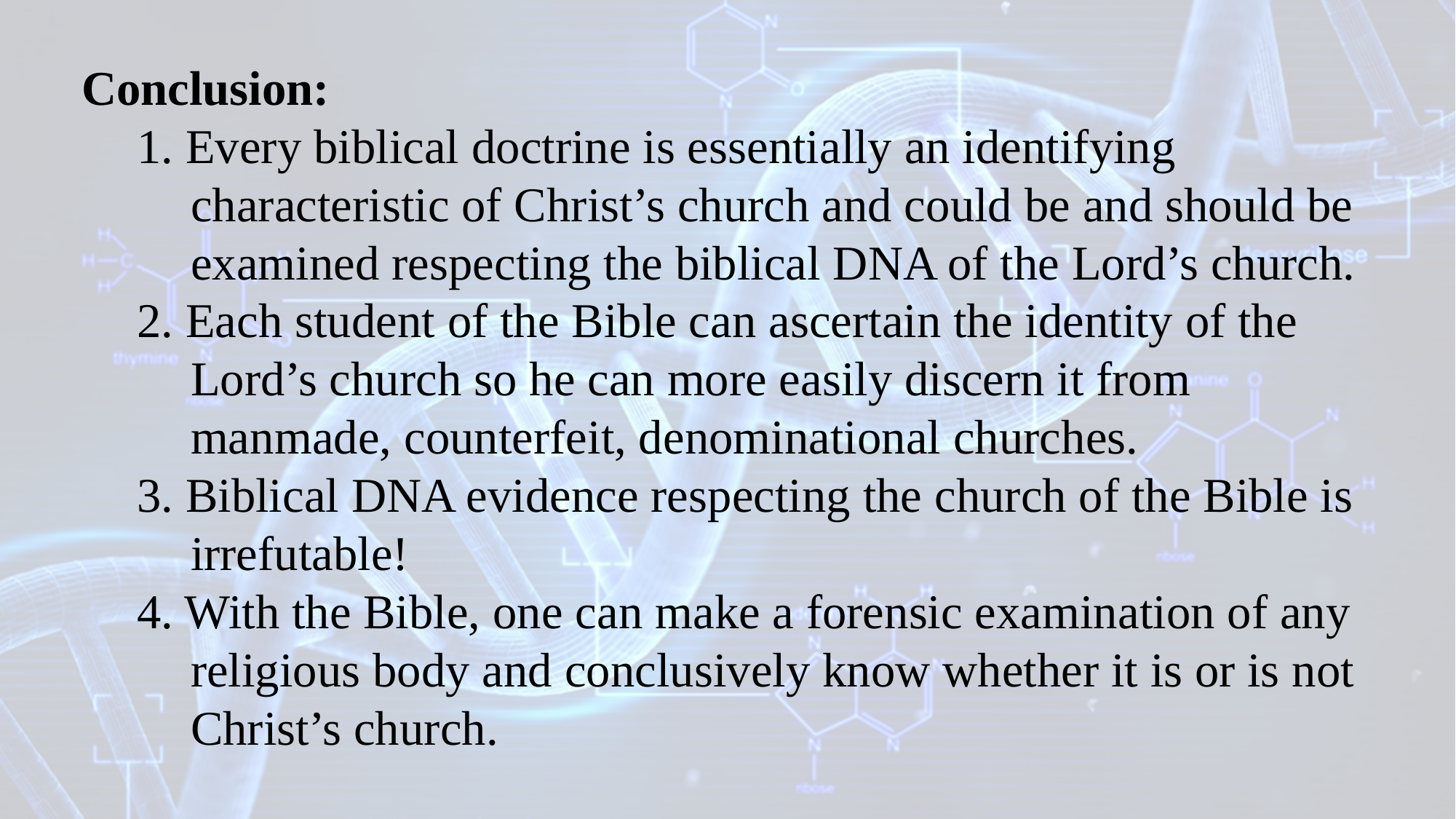

Conclusion:
1. Every biblical doctrine is essentially an identifying characteristic of Christ’s church and could be and should be examined respecting the biblical DNA of the Lord’s church.
2. Each student of the Bible can ascertain the identity of the Lord’s church so he can more easily discern it from manmade, counterfeit, denominational churches.
3. Biblical DNA evidence respecting the church of the Bible is irrefutable!
4. With the Bible, one can make a forensic examination of any religious body and conclusively know whether it is or is not Christ’s church.